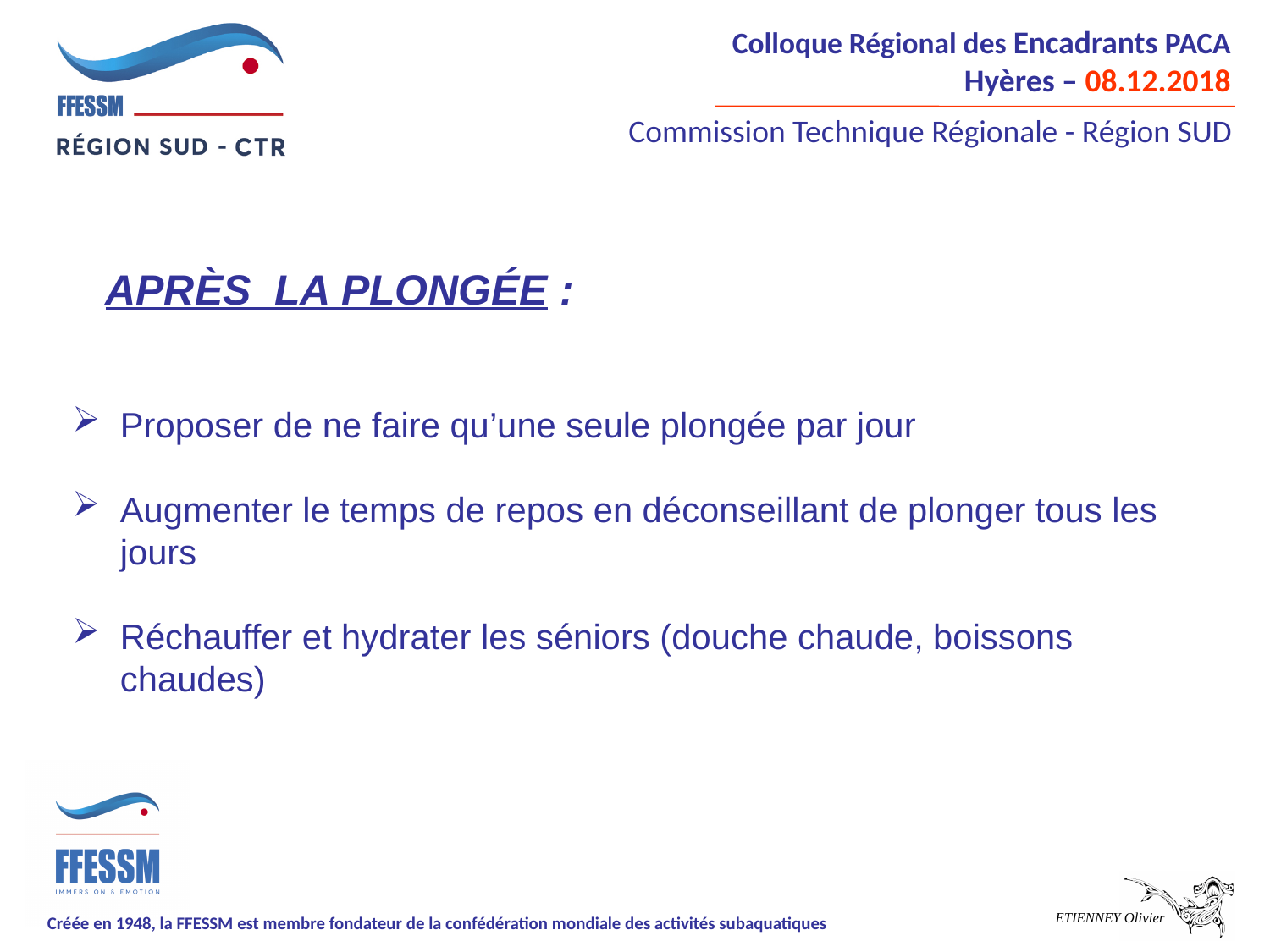

après  LA PLONGÉE :
Proposer de ne faire qu’une seule plongée par jour

Augmenter le temps de repos en déconseillant de plonger tous les jours

Réchauffer et hydrater les séniors (douche chaude, boissons chaudes)